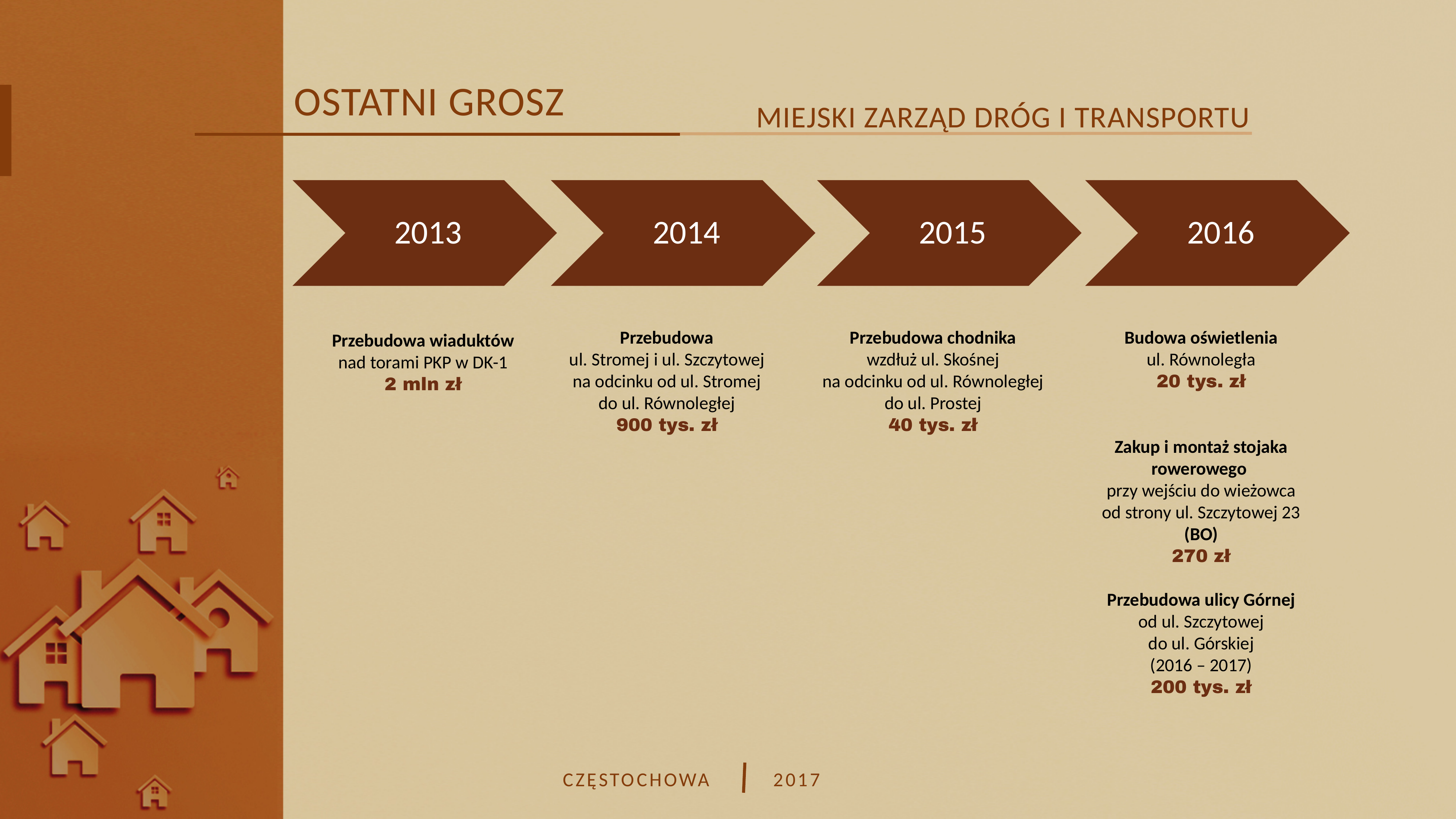

OSTATNI GROSZ

MIEJSKI ZARZĄD DRÓG I TRANSPORTU

2013

2014

2015

2016
Przebudowa
ul. Stromej i ul. Szczytowej
na odcinku od ul. Stromej do ul. Równoległej
900 tys. zł
Przebudowa chodnika
wzdłuż ul. Skośnej
na odcinku od ul. Równoległej do ul. Prostej
40 tys. zł
Budowa oświetlenia
ul. Równoległa
20 tys. zł

Zakup i montaż stojaka rowerowego
przy wejściu do wieżowca
od strony ul. Szczytowej 23
(BO)
270 zł
Przebudowa ulicy Górnej
od ul. Szczytowej
do ul. Górskiej
(2016 – 2017)
200 tys. zł
Przebudowa wiaduktów
nad torami PKP w DK-1
2 mln zł
CZĘSTOCHOWA
2017